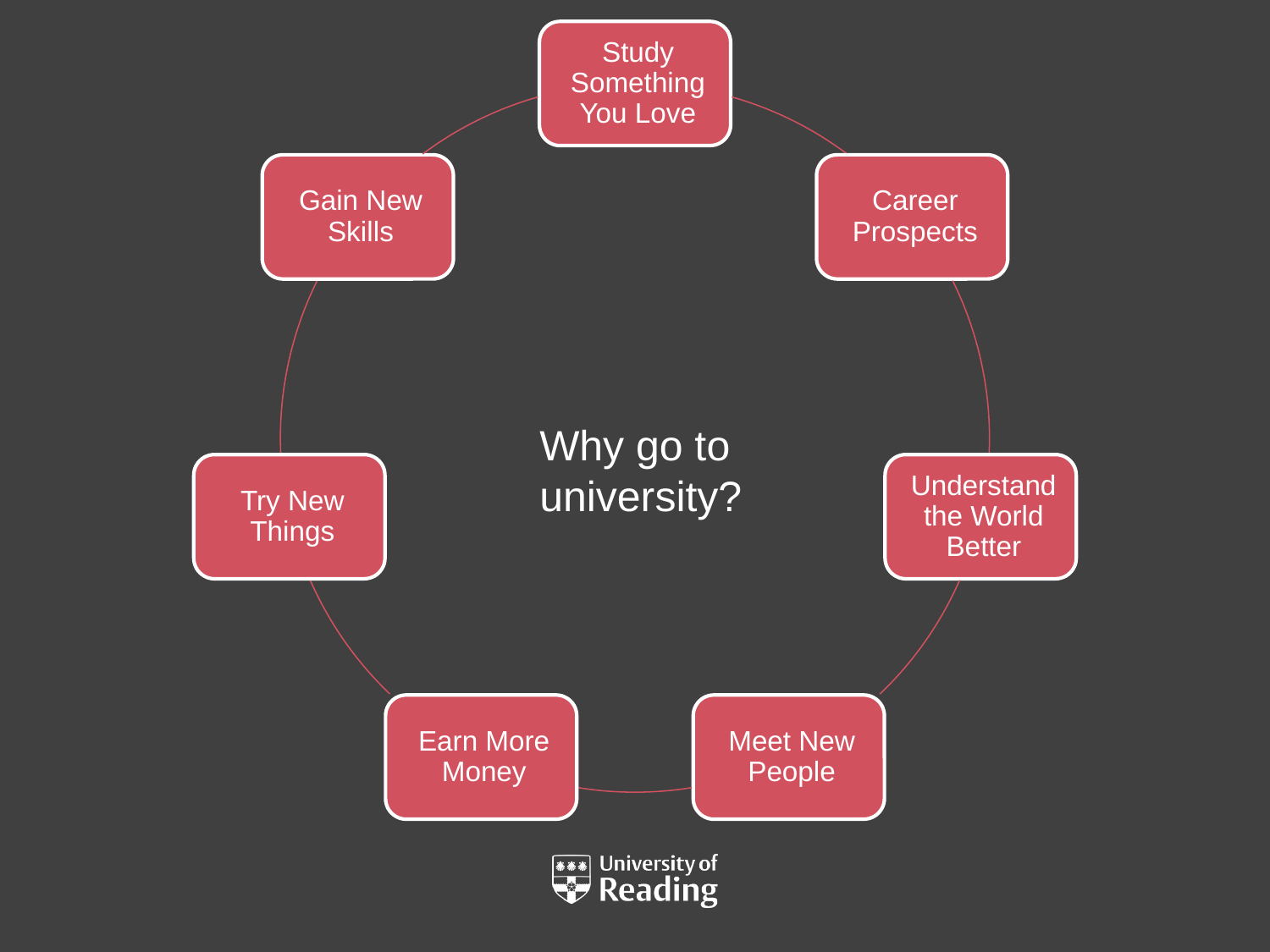

Study Something You Love
Career Prospects
Understand the World Better
Meet New People
Earn More Money
Try New Things
Gain New Skills
# Why go to university?